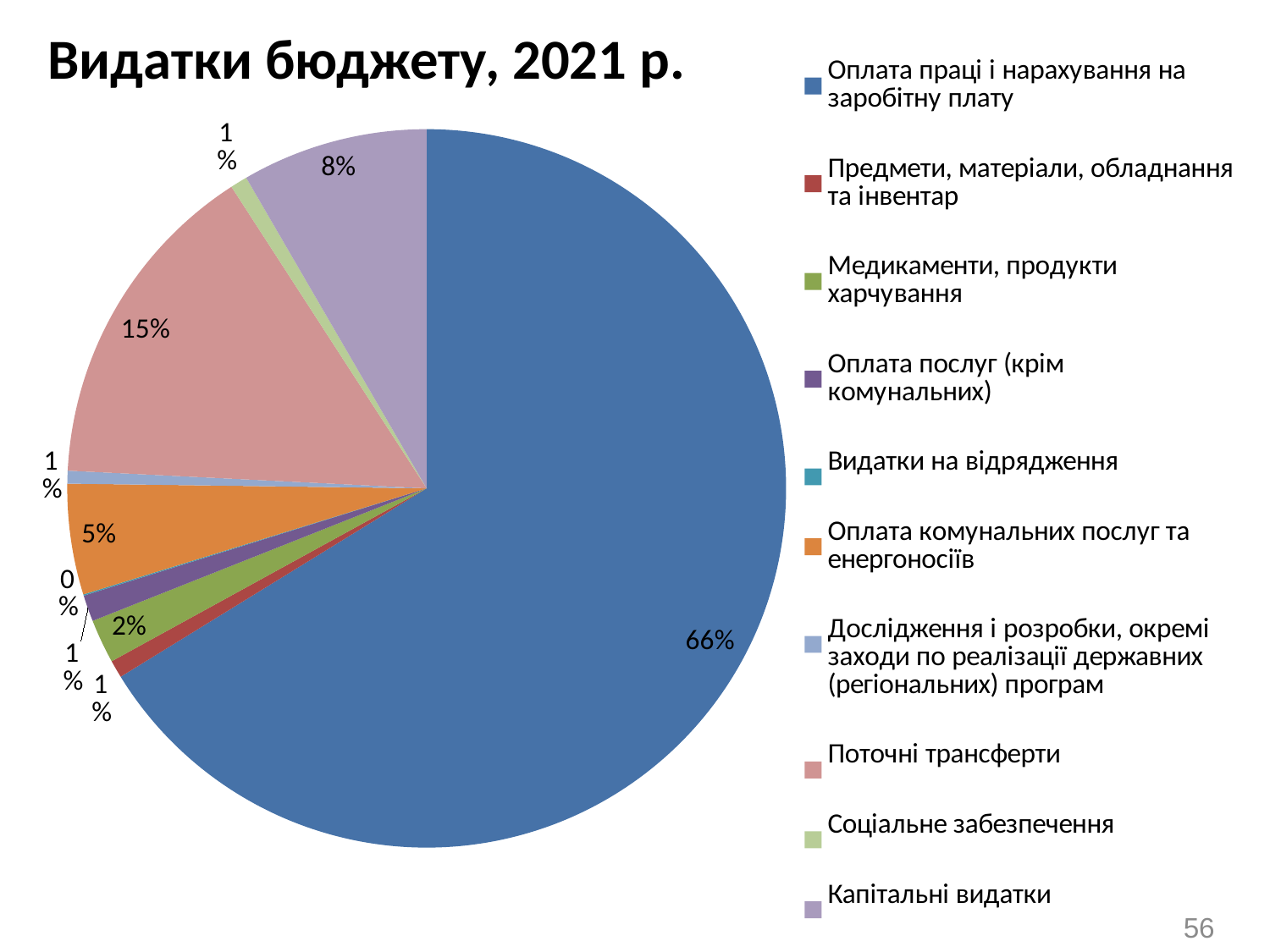

### Chart

| Category |  |
|---|---|
| Оплата праці і нарахування на заробітну плату  | 458.6 |
| Предмети, матеріали, обладнання та інвентар | 5.5 |
| Медикаменти, продукти харчування | 13.7 |
| Оплата послуг (крім комунальних) | 8.2 |
| Видатки на відрядження | 0.4 |
| Оплата комунальних послуг та енергоносіїв | 34.5 |
| Дослідження і розробки, окремі заходи по реалізації державних (регіональних) програм  | 4.0 |
| Поточні трансферти | 104.4 |
| Соціальне забезпечення  | 5.3 |
| Капітальні видатки | 58.0 |
Видатки бюджету, 2021 р.
56